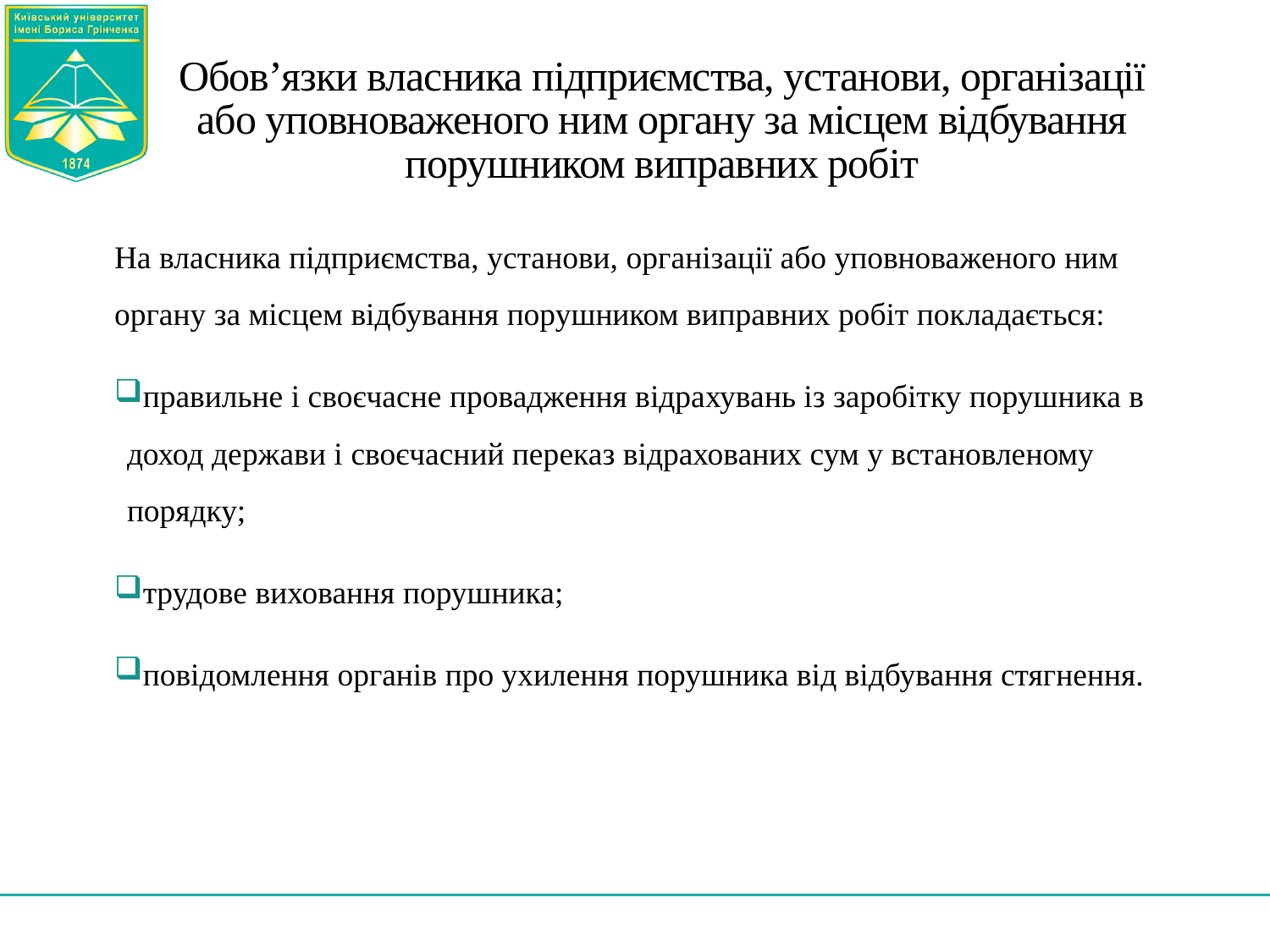

# Обов’язки власника підприємства, установи, організації або уповноваженого ним органу за місцем відбування порушником виправних робіт
На власника підприємства, установи, організації або уповноваженого ним органу за місцем відбування порушником виправних робіт покладається:
правильне і своєчасне провадження відрахувань із заробітку порушника в доход держави і своєчасний переказ відрахованих сум у встановленому порядку;
трудове виховання порушника;
повідомлення органів про ухилення порушника від відбування стягнення.